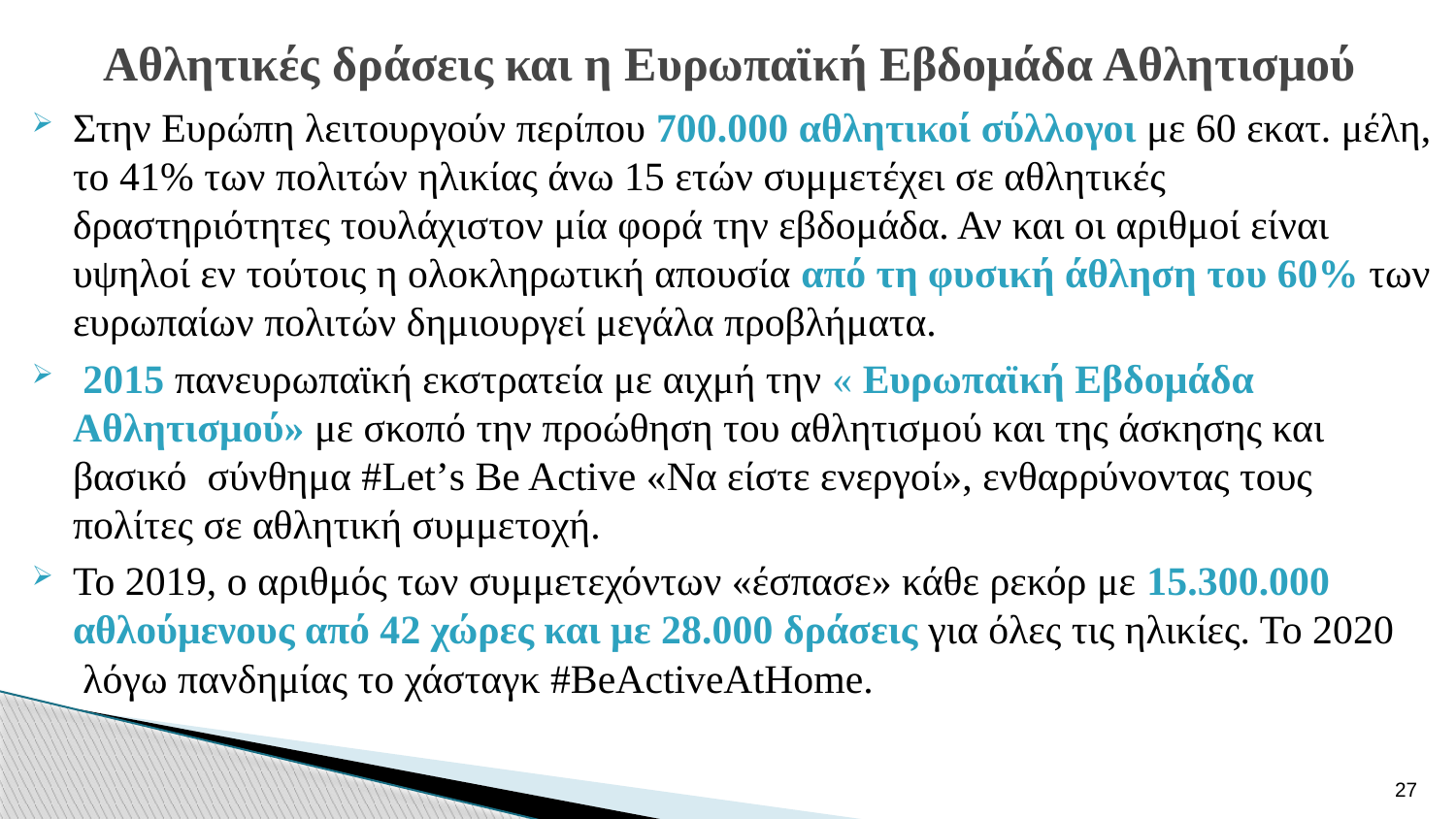

# Αθλητικές δράσεις και η Ευρωπαϊκή Εβδομάδα Αθλητισμού
Στην Ευρώπη λειτουργούν περίπου 700.000 αθλητικοί σύλλογοι με 60 εκατ. μέλη, το 41% των πολιτών ηλικίας άνω 15 ετών συμμετέχει σε αθλητικές  δραστηριότητες τουλάχιστον μία φορά την εβδομάδα. Αν και οι αριθμοί είναι υψηλοί εν τούτοις η ολοκληρωτική απουσία από τη φυσική άθληση του 60% των ευρωπαίων πολιτών δημιουργεί μεγάλα προβλήματα.
 2015 πανευρωπαϊκή εκστρατεία με αιχμή την « Ευρωπαϊκή Εβδομάδα Αθλητισμού» με σκοπό την προώθηση του αθλητισμού και της άσκησης και  βασικό  σύνθημα #Let’s Be Active «Να είστε ενεργοί», ενθαρρύνοντας τους πολίτες σε αθλητική συμμετοχή.
To 2019, ο αριθμός των συμμετεχόντων «έσπασε» κάθε ρεκόρ με 15.300.000  αθλούμενους από 42 χώρες και με 28.000 δράσεις για όλες τις ηλικίες. Το 2020  λόγω πανδημίας το χάσταγκ #BeActiveAtHome.
27